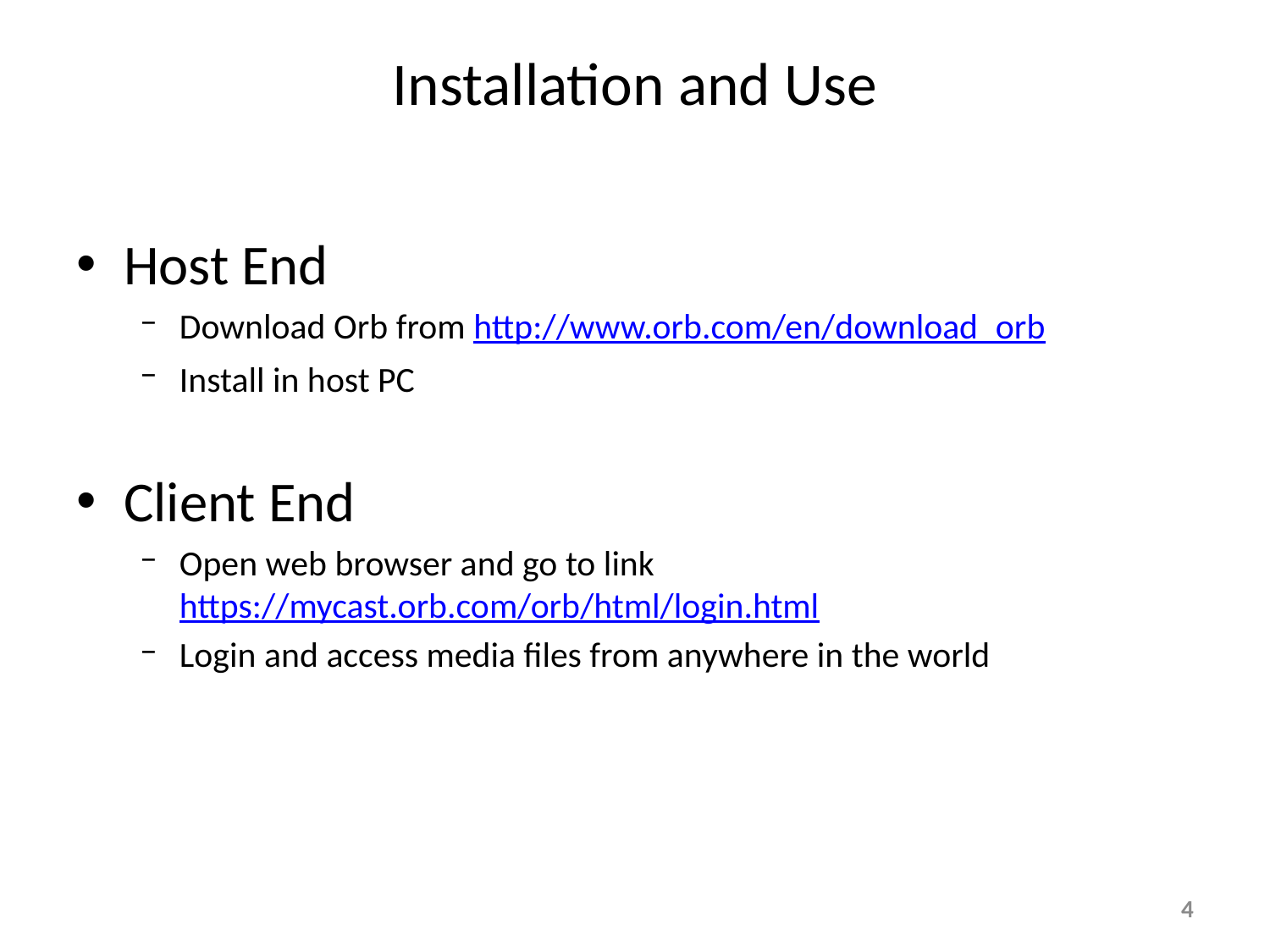

# Installation and Use
Host End
Download Orb from http://www.orb.com/en/download_orb
Install in host PC

Client End
Open web browser and go to link     		https://mycast.orb.com/orb/html/login.html
Login and access media files from anywhere in the world
4